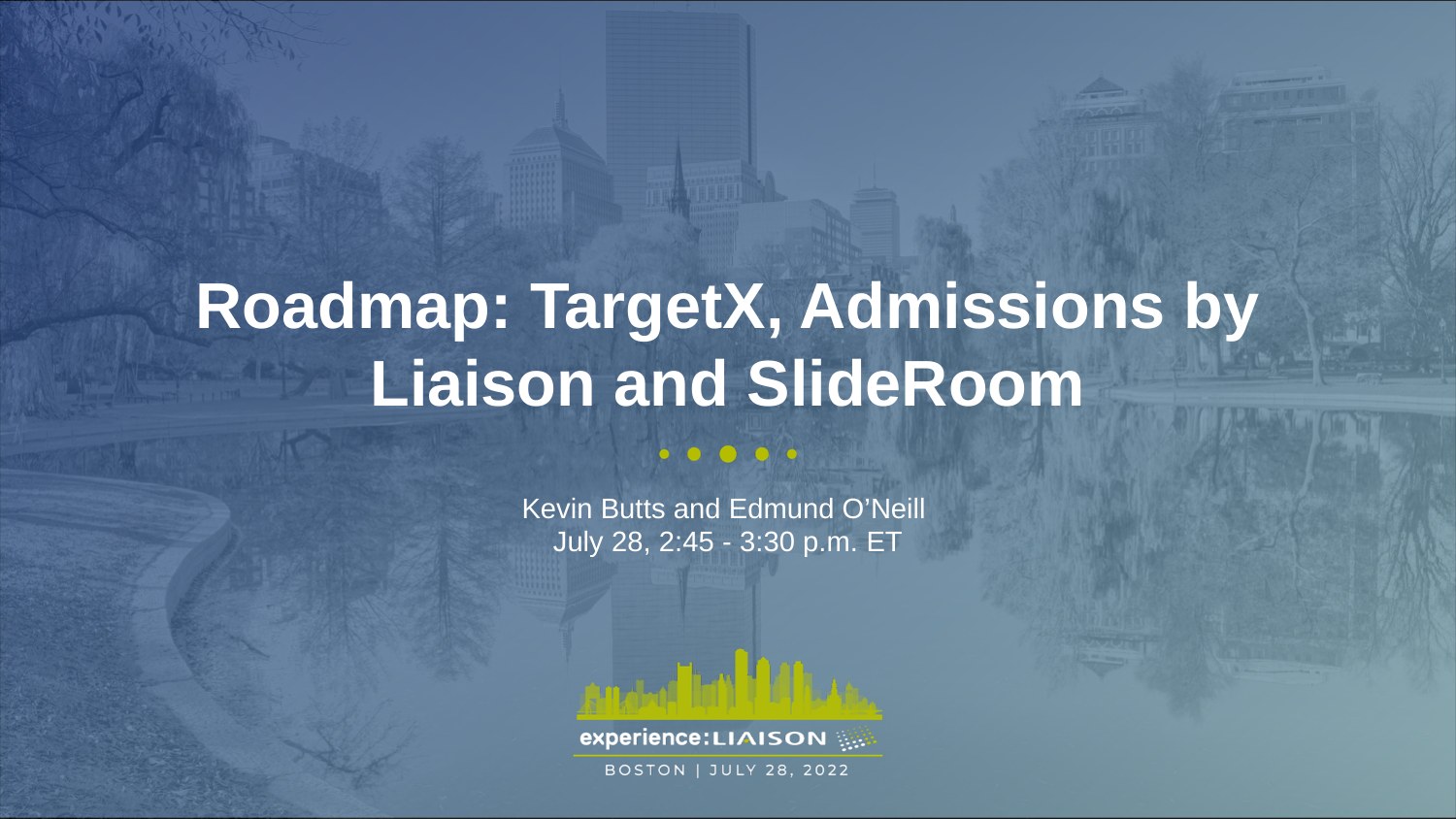

Roadmap: TargetX, Admissions by Liaison and SlideRoom
Kevin Butts and Edmund O’Neill
July 28, 2:45 - 3:30 p.m. ET